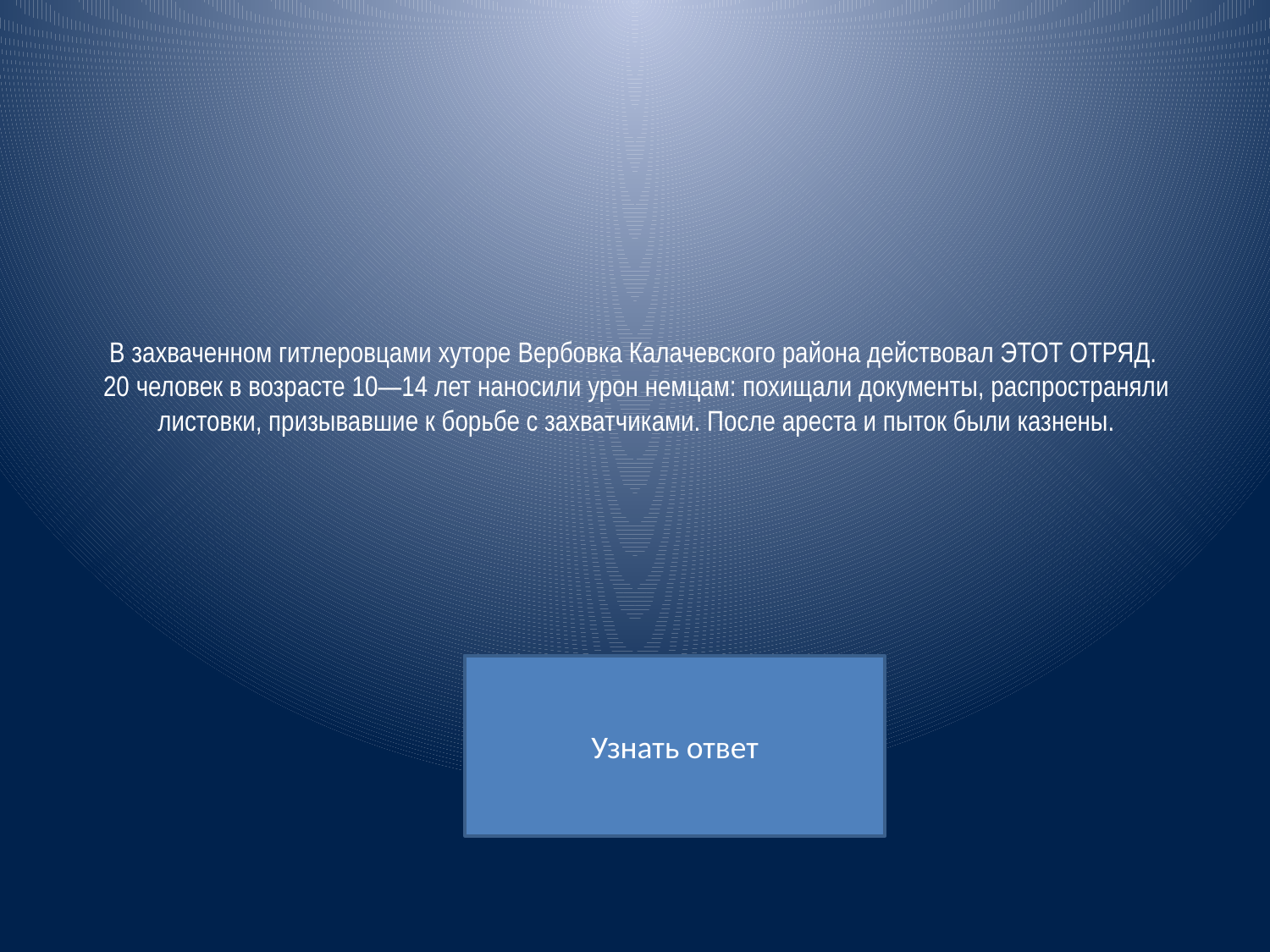

# В захваченном гитлеровцами хуторе Вербовка Калачевского района действовал ЭТОТ ОТРЯД. 20 человек в возрасте 10—14 лет наносили урон немцам: похищали документы, распространяли листовки, призывавшие к борьбе с захватчиками. После ареста и пыток были казнены.